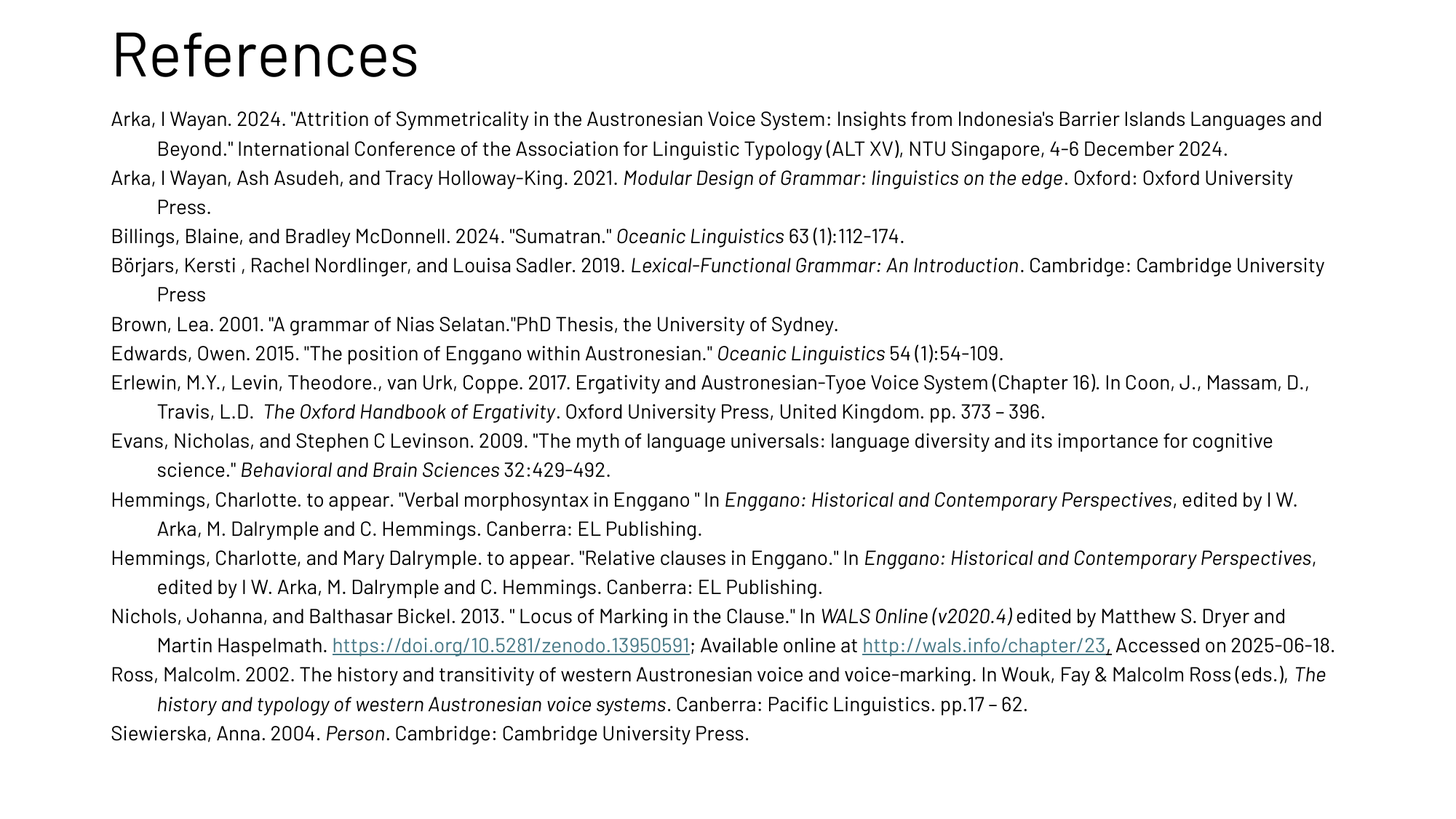

# References
Arka, I Wayan. 2024. "Attrition of Symmetricality in the Austronesian Voice System: Insights from Indonesia's Barrier Islands Languages and Beyond." International Conference of the Association for Linguistic Typology (ALT XV), NTU Singapore, 4-6 December 2024.
Arka, I Wayan, Ash Asudeh, and Tracy Holloway-King. 2021. Modular Design of Grammar: linguistics on the edge. Oxford: Oxford University Press.
Billings, Blaine, and Bradley McDonnell. 2024. "Sumatran." Oceanic Linguistics 63 (1):112-174.
Börjars, Kersti , Rachel Nordlinger, and Louisa Sadler. 2019. Lexical-Functional Grammar: An Introduction. Cambridge: Cambridge University Press
Brown, Lea. 2001. "A grammar of Nias Selatan."PhD Thesis, the University of Sydney.
Edwards, Owen. 2015. "The position of Enggano within Austronesian." Oceanic Linguistics 54 (1):54-109.
Erlewin, M.Y., Levin, Theodore., van Urk, Coppe. 2017. Ergativity and Austronesian-Tyoe Voice System (Chapter 16). In Coon, J., Massam, D., Travis, L.D.  The Oxford Handbook of Ergativity. Oxford University Press, United Kingdom. pp. 373 – 396.
Evans, Nicholas, and Stephen C Levinson. 2009. "The myth of language universals: language diversity and its importance for cognitive science." Behavioral and Brain Sciences 32:429-492.
Hemmings, Charlotte. to appear. "Verbal morphosyntax in Enggano " In Enggano: Historical and Contemporary Perspectives, edited by I W. Arka, M. Dalrymple and C. Hemmings. Canberra: EL Publishing.
Hemmings, Charlotte, and Mary Dalrymple. to appear. "Relative clauses in Enggano." In Enggano: Historical and Contemporary Perspectives, edited by I W. Arka, M. Dalrymple and C. Hemmings. Canberra: EL Publishing.
Nichols, Johanna, and Balthasar Bickel. 2013. " Locus of Marking in the Clause." In WALS Online (v2020.4) edited by Matthew S. Dryer and Martin Haspelmath. https://doi.org/10.5281/zenodo.13950591; Available online at http://wals.info/chapter/23, Accessed on 2025-06-18.
Ross, Malcolm. 2002. The history and transitivity of western Austronesian voice and voice-marking. In Wouk, Fay & Malcolm Ross (eds.), The history and typology of western Austronesian voice systems. Canberra: Pacific Linguistics. pp.17 – 62.
Siewierska, Anna. 2004. Person. Cambridge: Cambridge University Press.